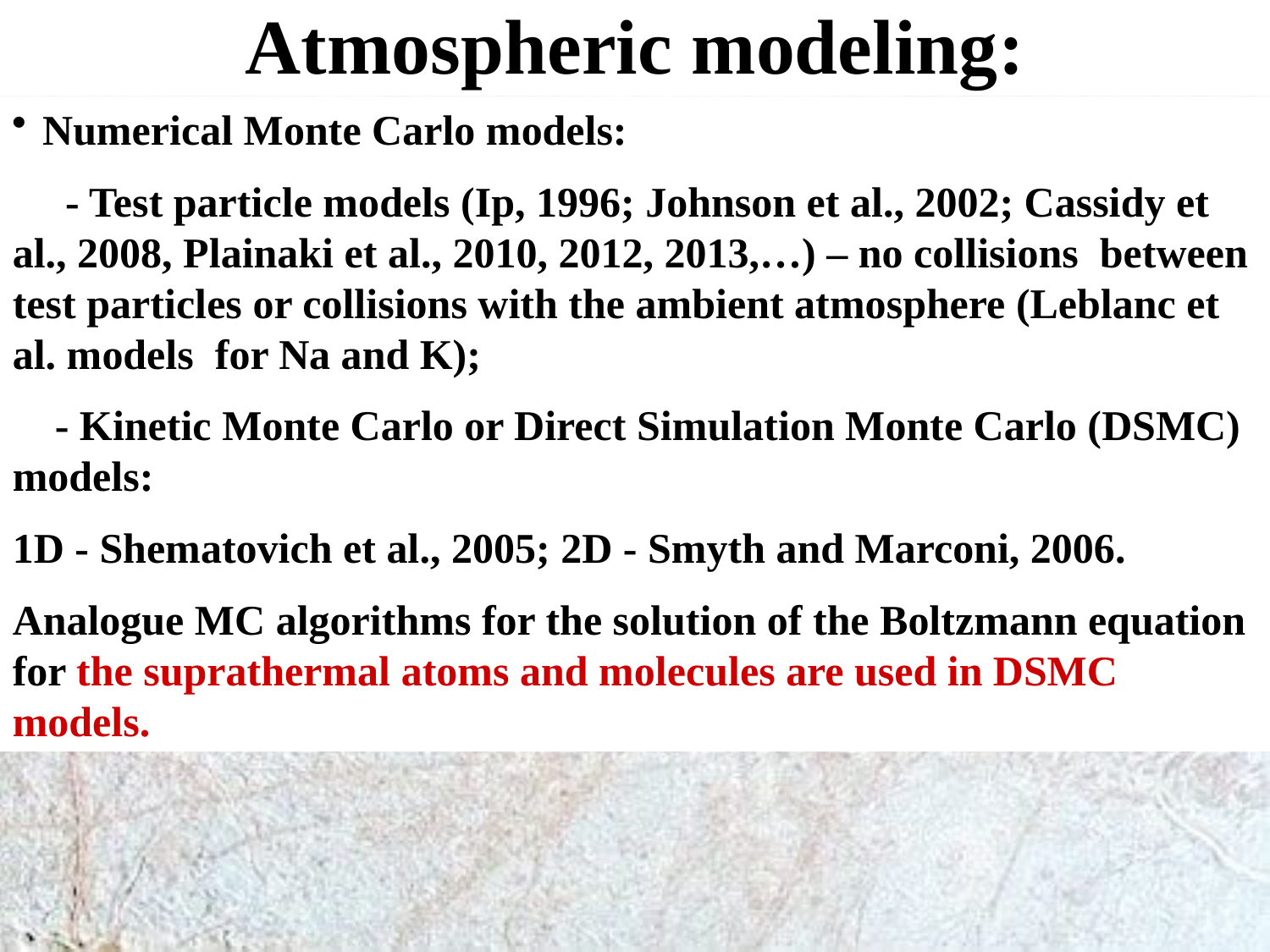

Atmospheric modeling:
Numerical Monte Carlo models:
     - Test particle models (Ip, 1996; Johnson et al., 2002; Cassidy et al., 2008, Plainaki et al., 2010, 2012, 2013,…) – no collisions  between test particles or collisions with the ambient atmosphere (Leblanc et al. models  for Na and K);
    - Kinetic Monte Carlo or Direct Simulation Monte Carlo (DSMC) models:
1D - Shematovich et al., 2005; 2D - Smyth and Marconi, 2006.
Analogue MC algorithms for the solution of the Boltzmann equation for the suprathermal atoms and molecules are used in DSMC models.